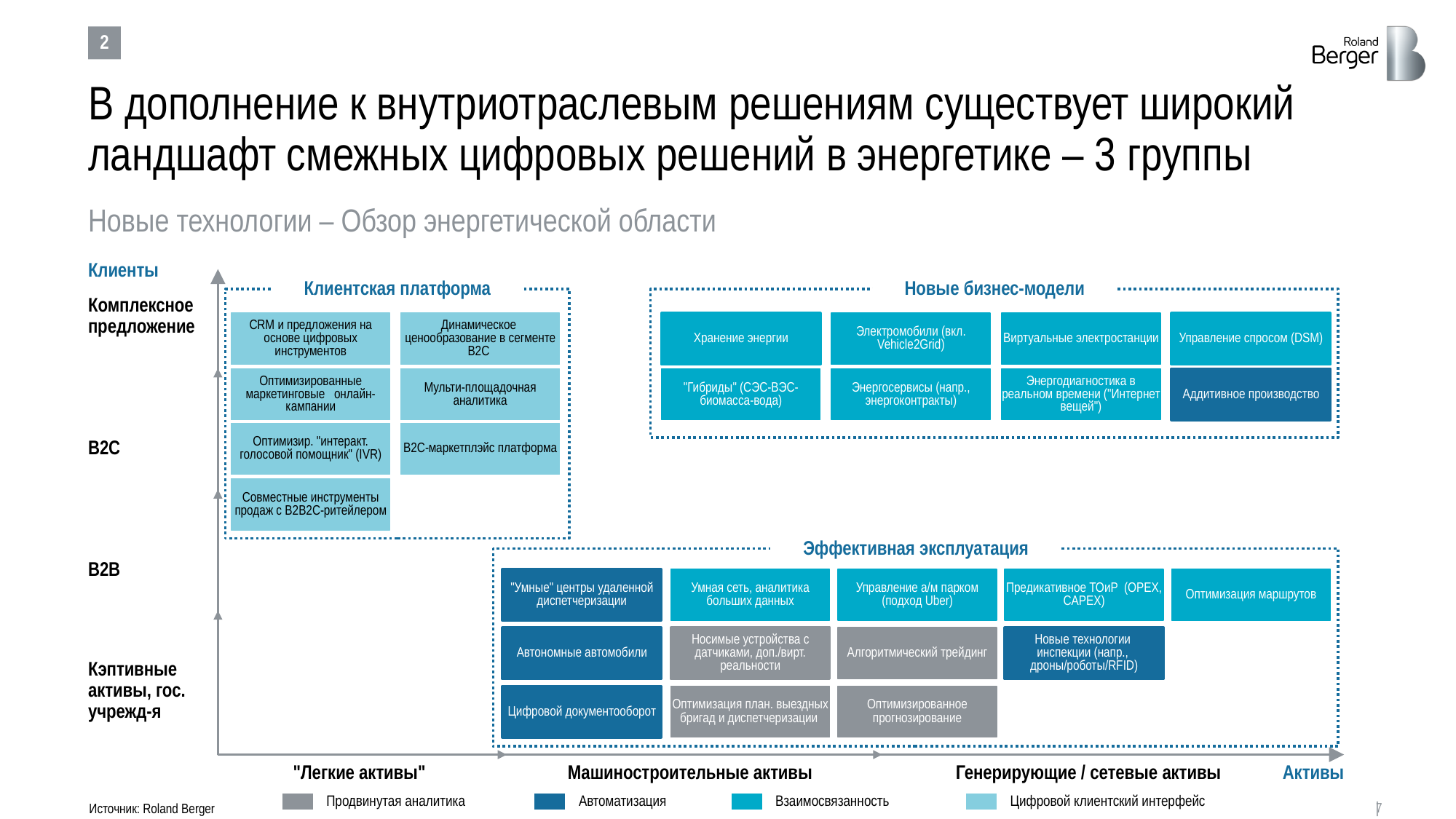

2
# В дополнение к внутриотраслевым решениям существует широкий ландшафт смежных цифровых решений в энергетике – 3 группы
Новые технологии – Обзор энергетической области
Клиенты
Клиентская платформа
Новые бизнес-модели

Комплексное предложение
Виртуальные электростанции
CRM и предложения на основе цифровых инструментов
Динамическое
ценообразование в сегменте B2C
Хранение энергии
Электромобили (вкл. Vehicle2Grid)
Управление спросом (DSM)
Оптимизированные маркетинговые   онлайн-кампании
Мульти-площадочная аналитика
"Гибриды" (СЭС-ВЭС-биомасса-вода)
Энергосервисы (напр., энергоконтракты)
Энергодиагностика в реальном времени ("Интернет вещей")
Аддитивное производство
Оптимизир. "интеракт. голосовой помощник" (IVR)
B2C-маркетплэйс платформа
B2C
Совместные инструменты продаж с B2B2C-ритейлером
Эффективная эксплуатация

B2B
"Умные" центры удаленной диспетчеризации
Умная сеть, аналитика больших данных
Управление а/м парком (подход Uber)
Предикативное ТОиР  (OPEX, CAPEX)
Оптимизация маршрутов
Автономные автомобили
Носимые устройства с датчиками, доп./вирт. реальности
Алгоритмический трейдинг
Новые технологии
инспекции (напр.,
дроны/роботы/RFID)
Кэптивные активы, гос. учрежд-я
Цифровой документооборот
Оптимизация план. выездных бригад и диспетчеризации
Оптимизированное прогнозирование
"Легкие активы"
Машиностроительные активы
Генерирующие / сетевые активы
Активы

Продвинутая аналитика

Автоматизация

Взаимосвязанность

Цифровой клиентский интерфейс
Источник: Roland Berger